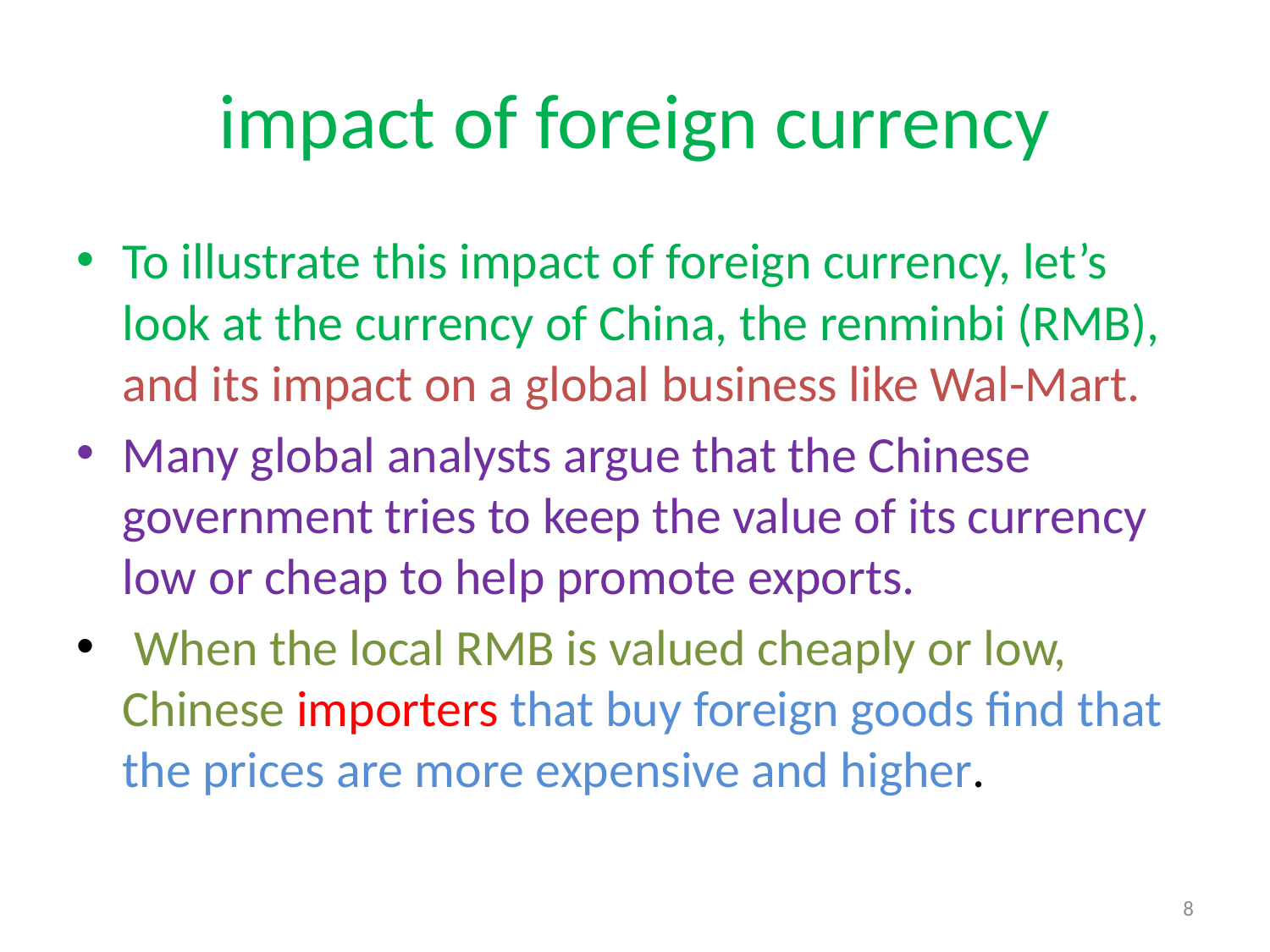

# impact of foreign currency
To illustrate this impact of foreign currency, let’s look at the currency of China, the renminbi (RMB), and its impact on a global business like Wal-Mart.
Many global analysts argue that the Chinese government tries to keep the value of its currency low or cheap to help promote exports.
 When the local RMB is valued cheaply or low, Chinese importers that buy foreign goods find that the prices are more expensive and higher.

8